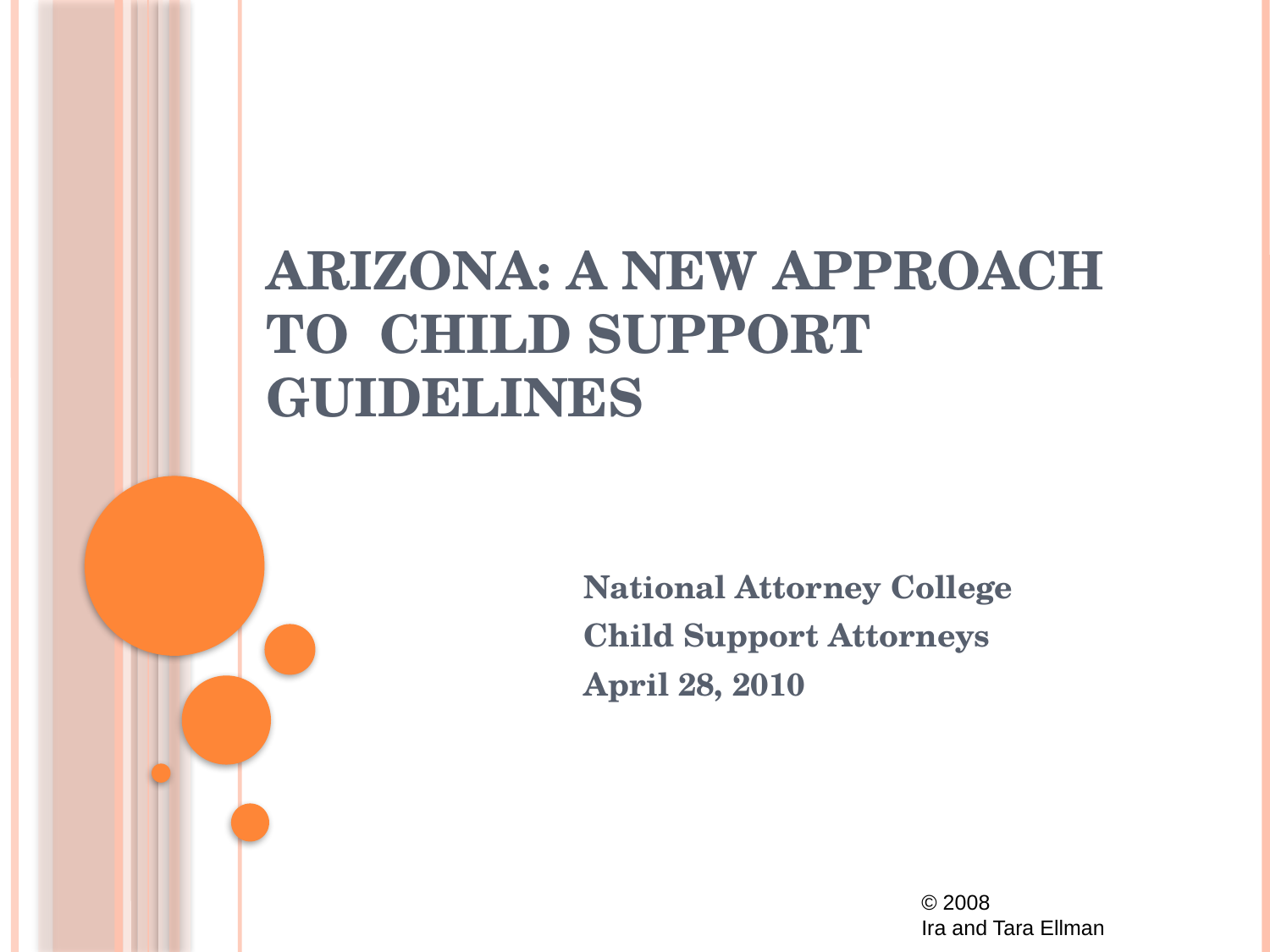

# Arizona: A New Approach to  Child Support Guidelines
National Attorney College
Child Support Attorneys
April 28, 2010
© 2008
Ira and Tara Ellman